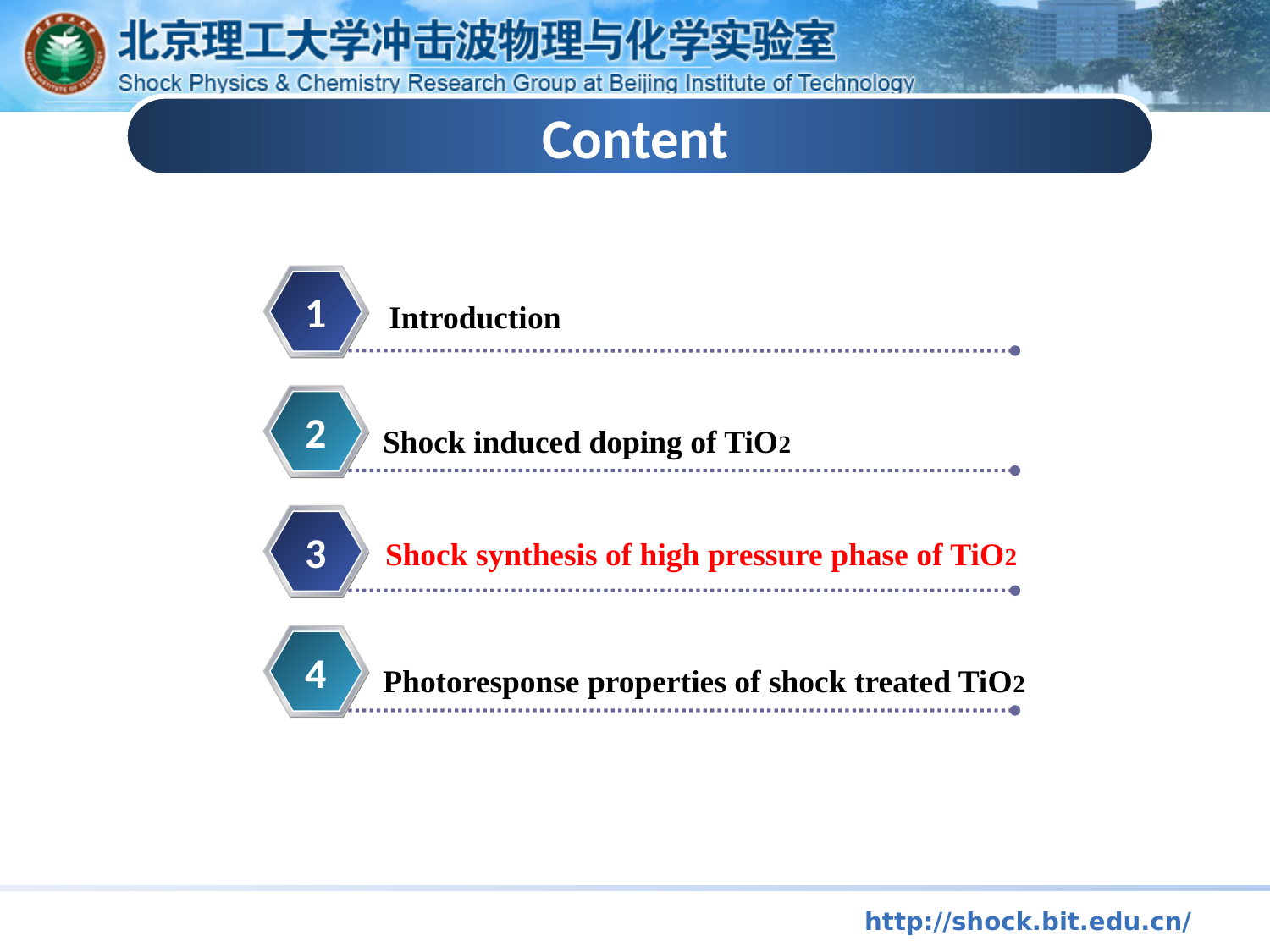

# Content

1

Introduction

2

Shock induced doping of TiO2

3

Shock synthesis of high pressure phase of TiO2

4

Photoresponse properties of shock treated TiO2